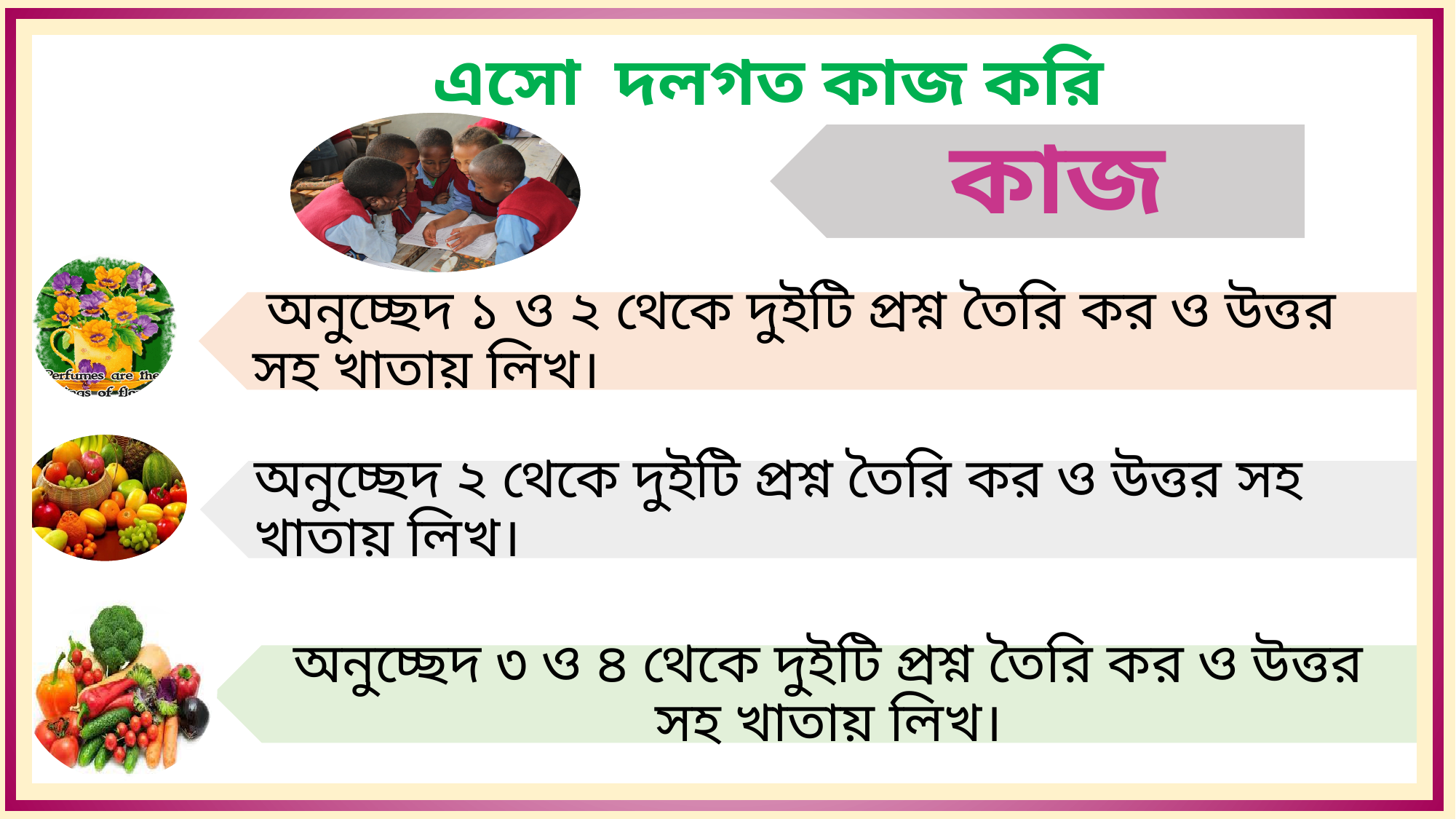

এসো  দলগত কাজ করি
কাজ
 অনুচ্ছেদ ১ ও ২ থেকে দুইটি প্রশ্ন তৈরি কর ও উত্তর সহ খাতায় লিখ।
অনুচ্ছেদ ২ থেকে দুইটি প্রশ্ন তৈরি কর ও উত্তর সহ খাতায় লিখ।
অনুচ্ছেদ ৩ ও ৪ থেকে দুইটি প্রশ্ন তৈরি কর ও উত্তর সহ খাতায় লিখ।